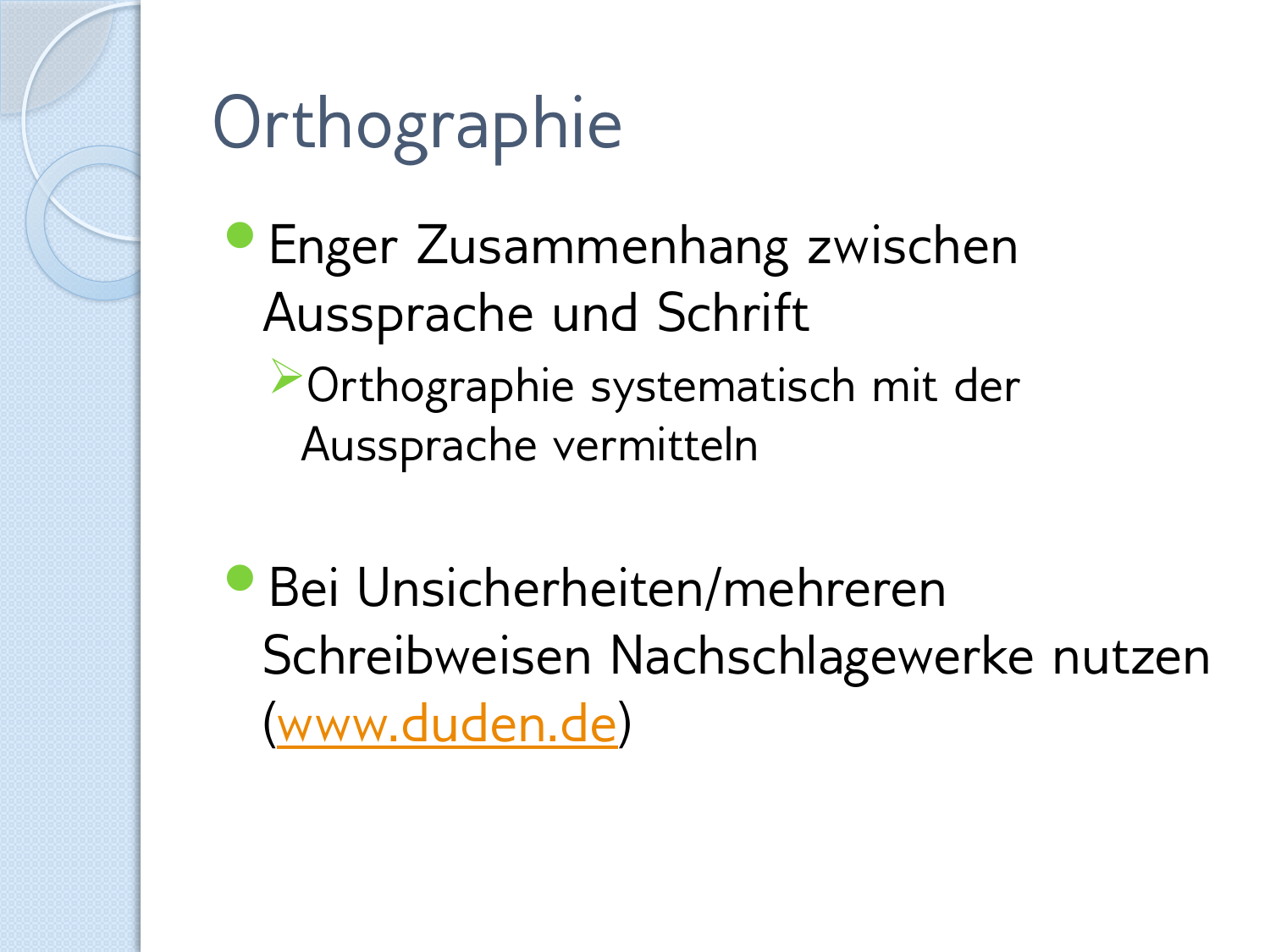

# Orthographie
Enger Zusammenhang zwischen Aussprache und Schrift
Orthographie systematisch mit der Aussprache vermitteln

Bei Unsicherheiten/mehreren Schreibweisen Nachschlagewerke nutzen (www.duden.de)